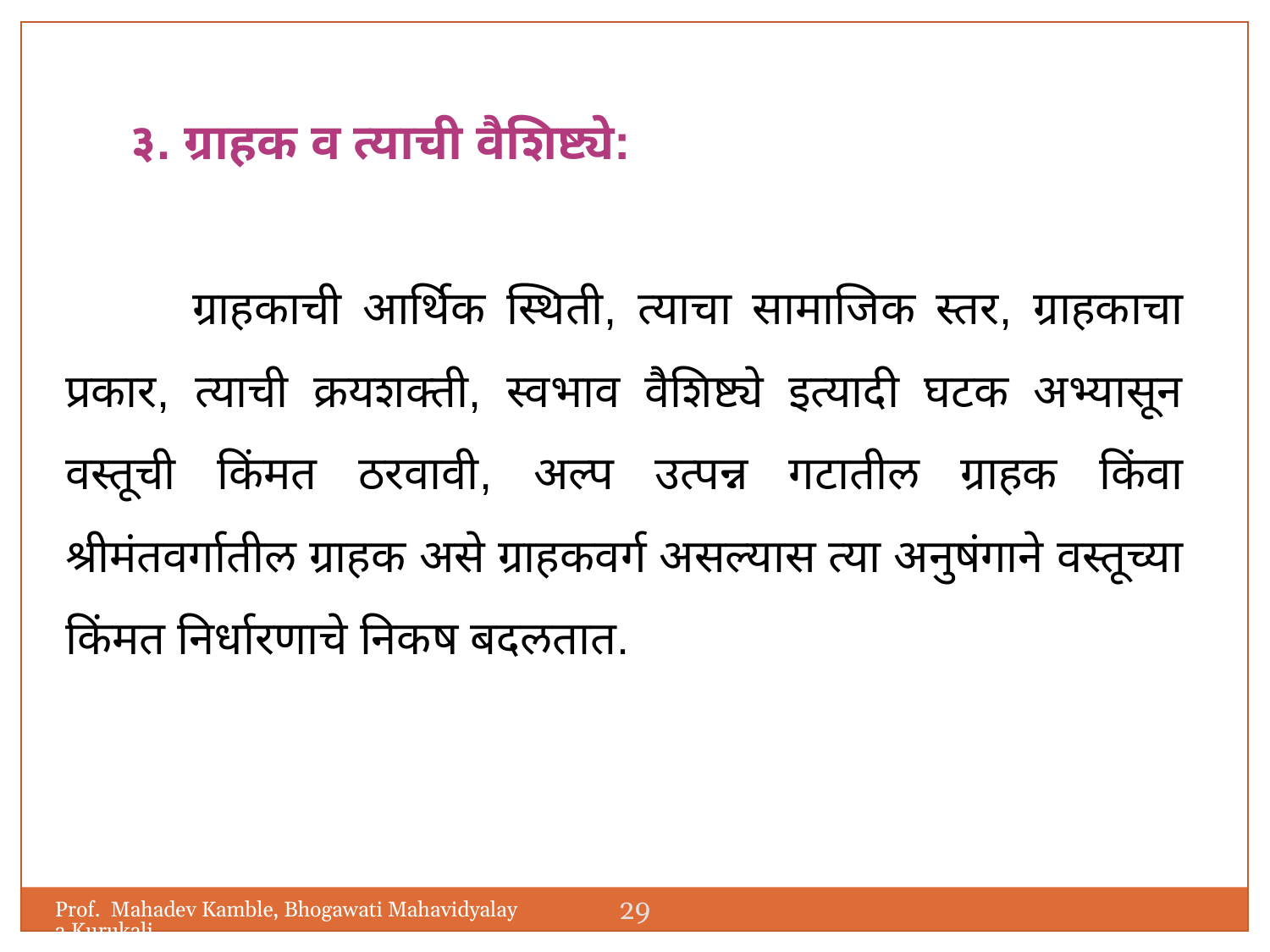

३. ग्राहक व त्याची वैशिष्ट्ये:

	ग्राहकाची आर्थिक स्थिती, त्याचा सामाजिक स्तर, ग्राहकाचा प्रकार, त्याची क्रयशक्ती, स्वभाव वैशिष्ट्ये इत्यादी घटक अभ्यासून वस्तूची किंमत ठरवावी, अल्प उत्पन्न गटातील ग्राहक किंवा श्रीमंतवर्गातील ग्राहक असे ग्राहकवर्ग असल्यास त्या अनुषंगाने वस्तूच्या किंमत निर्धारणाचे निकष बदलतात.
29
Prof.  Mahadev Kamble, Bhogawati Mahavidyalaya,Kurukali.